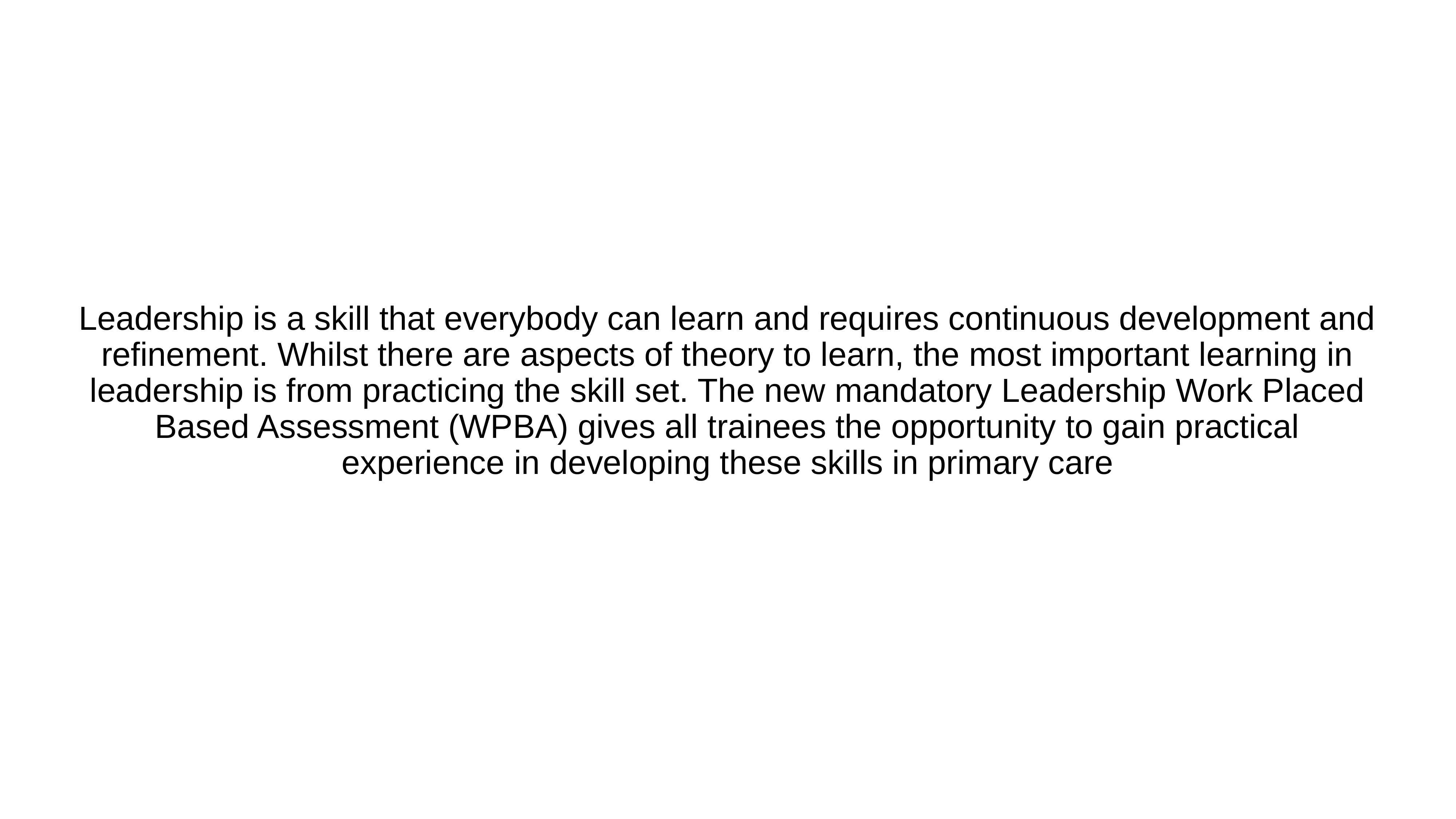

Leadership is a skill that everybody can learn and requires continuous development and refinement. Whilst there are aspects of theory to learn, the most important learning in leadership is from practicing the skill set. The new mandatory Leadership Work Placed Based Assessment (WPBA) gives all trainees the opportunity to gain practical experience in developing these skills in primary care